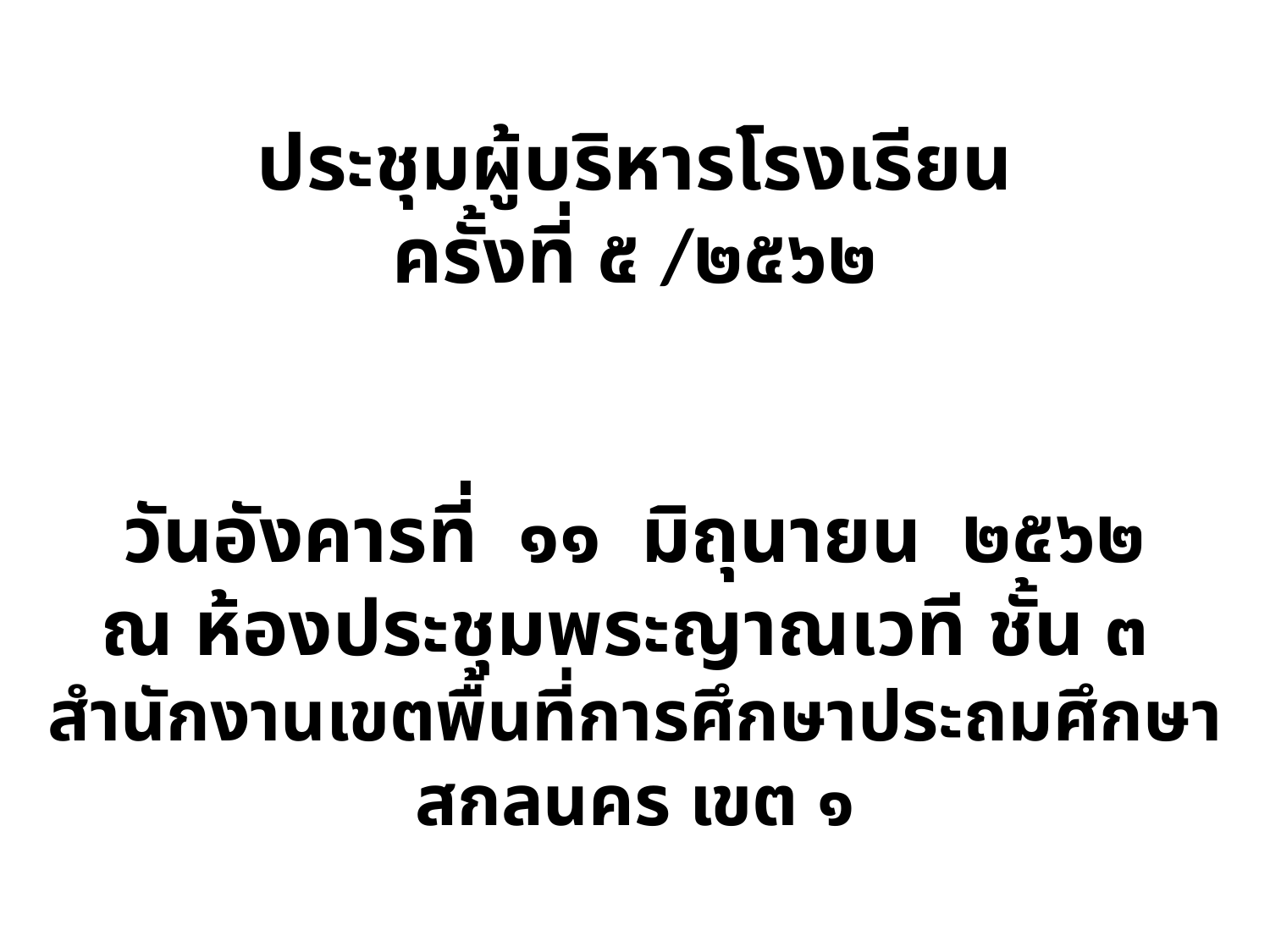

# ประชุมผู้บริหารโรงเรียน ครั้งที่ ๕ /๒๕๖๒ วันอังคารที่  ๑๑  มิถุนายน  ๒๕๖๒ ณ ห้องประชุมพระญาณเวที ชั้น ๓ สำนักงานเขตพื้นที่การศึกษาประถมศึกษาสกลนคร เขต ๑